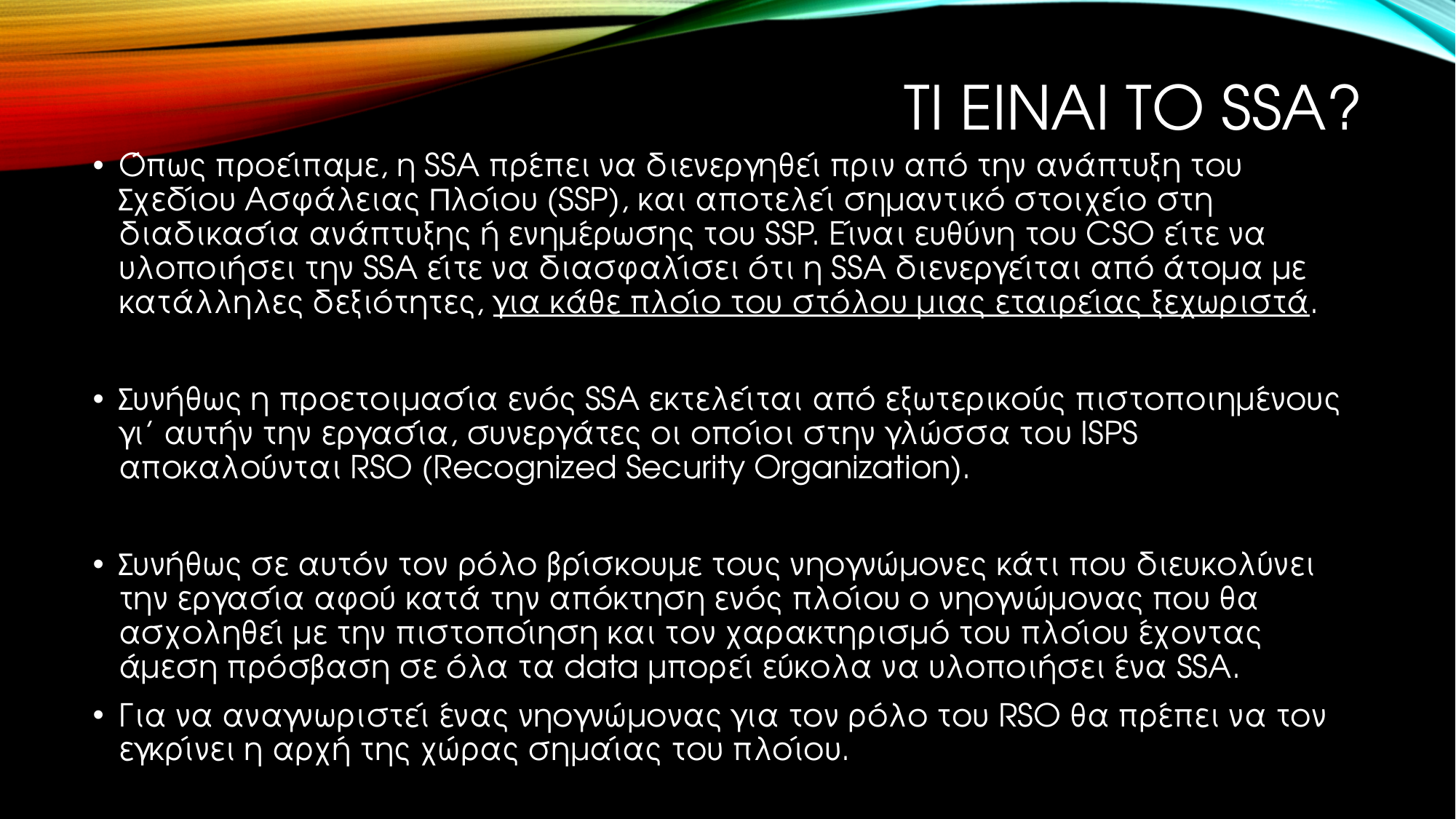

# Τι ειναι το ssa?
Όπως προείπαμε, η SSA πρέπει να διενεργηθεί πριν από την ανάπτυξη του Σχεδίου Ασφάλειας Πλοίου (SSP), και αποτελεί σημαντικό στοιχείο στη διαδικασία ανάπτυξης ή ενημέρωσης του SSP. Είναι ευθύνη του CSO είτε να υλοποιήσει την SSA είτε να διασφαλίσει ότι η SSA διενεργείται από άτομα με κατάλληλες δεξιότητες, για κάθε πλοίο του στόλου μιας εταιρείας ξεχωριστά.

Συνήθως η προετοιμασία ενός SSA εκτελείται από εξωτερικούς πιστοποιημένους γι’ αυτήν την εργασία, συνεργάτες οι οποίοι στην γλώσσα του ISPS αποκαλούνται RSO (Recognized Security Organization).

Συνήθως σε αυτόν τον ρόλο βρίσκουμε τους νηογνώμονες κάτι που διευκολύνει την εργασία αφού κατά την απόκτηση ενός πλοίου ο νηογνώμονας που θα ασχοληθεί με την πιστοποίηση και τον χαρακτηρισμό του πλοίου έχοντας άμεση πρόσβαση σε όλα τα data μπορεί εύκολα να υλοποιήσει ένα SSA.
Για να αναγνωριστεί ένας νηογνώμονας για τον ρόλο του RSO θα πρέπει να τον εγκρίνει η αρχή της χώρας σημαίας του πλοίου.